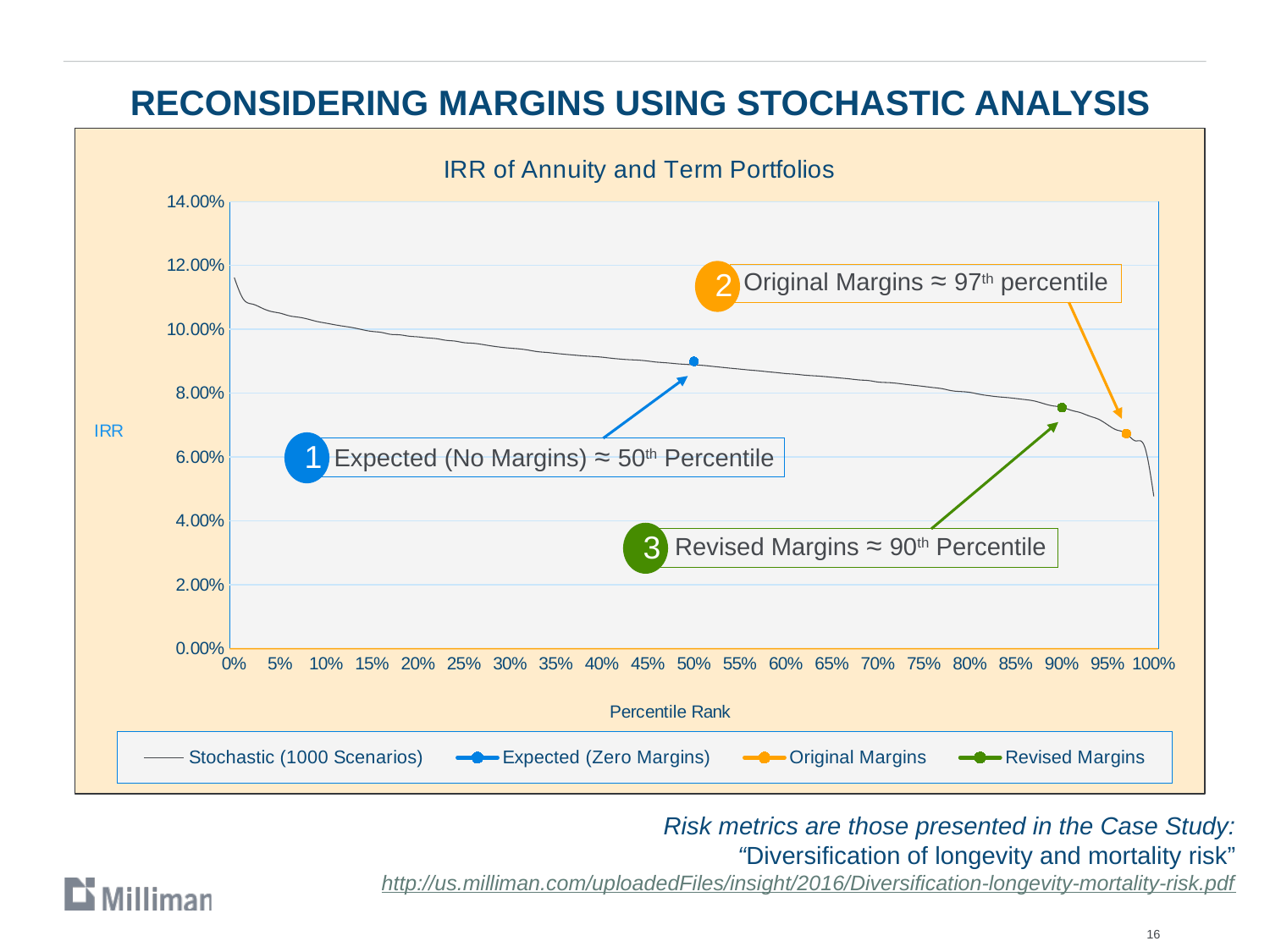

# RECONSIDERING MARGINS USING STOCHASTIC ANALYSIS

### Chart: IRR of Annuity and Term Portfolios

| Category | Stochastic (1000 Scenarios) | Expected (Zero Margins) | Original Margins | Revised Margins |
|---|---|---|---|---|
| 0% | 0.11622645801060805 | None | None | None |
|  | 0.10941853343164157 | None | None | None |
|  | 0.10789824486395938 | None | None | None |
|  | 0.10668007863234621 | None | None | None |
|  | 0.10562653893668918 | None | None | None |
| 5% | 0.10505960950390637 | None | None | None |
|  | 0.10423100452633115 | None | None | None |
|  | 0.10380056214391334 | None | None | None |
|  | 0.10321970752237167 | None | None | None |
|  | 0.1024678535822378 | None | None | None |
| 10% | 0.10193690745924398 | None | None | None |
|  | 0.10139819247535084 | None | None | None |
|  | 0.10094615520565514 | None | None | None |
|  | 0.10047377711892107 | None | None | None |
|  | 0.09985617905480317 | None | None | None |
| 15% | 0.09935709484285267 | None | None | None |
|  | 0.09905450224379046 | None | None | None |
|  | 0.09845850985264466 | None | None | None |
|  | 0.09829972076393852 | None | None | None |
|  | 0.09787598787979242 | None | None | None |
| 20% | 0.09765630474396389 | None | None | None |
|  | 0.09732477036274102 | None | None | None |
|  | 0.09707929065384659 | None | None | None |
|  | 0.09658356167140869 | None | None | None |
|  | 0.09632909203248875 | None | None | None |
| 25% | 0.09584069840819465 | None | None | None |
|  | 0.09564450869599825 | None | None | None |
|  | 0.09525725650792677 | None | None | None |
|  | 0.09480010045708379 | None | None | None |
|  | 0.09441927599093806 | None | None | None |
| 30% | 0.09412517860816746 | None | None | None |
|  | 0.09388720131239646 | None | None | None |
|  | 0.09350043940558557 | None | None | None |
|  | 0.0930214470898892 | None | None | None |
|  | 0.09278033633689652 | None | None | None |
| 35% | 0.0924802502607708 | None | None | None |
|  | 0.09219389158255738 | None | None | None |
|  | 0.09194563894895003 | None | None | None |
|  | 0.09170540455293716 | None | None | None |
|  | 0.09152147600747464 | None | None | None |
| 40% | 0.09130080379742718 | None | None | None |
|  | 0.0909768259354894 | None | None | None |
|  | 0.09070176629904812 | None | None | None |
|  | 0.09050413049399952 | None | None | None |
|  | 0.0903699396807259 | None | None | None |
| 45% | 0.09008775808331884 | None | None | None |
|  | 0.08973942683202368 | None | None | None |
|  | 0.08952808529402946 | None | None | None |
|  | 0.08925738522491847 | None | None | None |
|  | 0.08905136564964379 | None | None | None |
| 50% | 0.088899029150733 | 0.09 | None | None |
|  | 0.08871306621779251 | None | None | None |
|  | 0.08841764083542304 | None | None | None |
|  | 0.08812573190948124 | None | None | None |
|  | 0.08783244597770154 | None | None | None |
| 55% | 0.08756056837663308 | None | None | None |
|  | 0.0872722821936486 | None | None | None |
|  | 0.08703170815828673 | None | None | None |
|  | 0.0867362040238894 | None | None | None |
|  | 0.08646363528170503 | None | None | None |
| 60% | 0.08616053728730333 | None | None | None |
|  | 0.08597024095124313 | None | None | None |
|  | 0.08567417164279842 | None | None | None |
|  | 0.08547987242098701 | None | None | None |
|  | 0.08527558820460174 | None | None | None |
| 65% | 0.08501420451906258 | None | None | None |
|  | 0.08475447602163809 | None | None | None |
|  | 0.08447711197726789 | None | None | None |
|  | 0.084163772306856 | None | None | None |
|  | 0.0839746591179523 | None | None | None |
| 70% | 0.08351692675877852 | None | None | None |
|  | 0.08335949331687774 | None | None | None |
|  | 0.08314060591482716 | None | None | None |
|  | 0.08278687899689002 | None | None | None |
|  | 0.08247561699089638 | None | None | None |
| 75% | 0.08213999064521015 | None | None | None |
|  | 0.0817733244710802 | None | None | None |
|  | 0.08141122449596673 | None | None | None |
|  | 0.08079883557572261 | None | None | None |
|  | 0.08052846683899166 | None | None | None |
| 80% | 0.08027289539256287 | None | None | None |
|  | 0.07970554853369756 | None | None | None |
|  | 0.07925900241916325 | None | None | None |
|  | 0.07890740342737983 | None | None | None |
|  | 0.07866213730567777 | None | None | None |
| 85% | 0.07835458841991748 | None | None | None |
|  | 0.07801543702046758 | None | None | None |
|  | 0.07758268097822055 | None | None | None |
|  | 0.07677785142300336 | None | None | None |
|  | 0.07606805712097235 | None | None | None |
| 90% | 0.07563489286186177 | None | None | 0.0755 |
|  | 0.07469341397790724 | None | None | None |
|  | 0.07393987733514969 | None | None | None |
|  | 0.07285453587531009 | None | None | None |
|  | 0.07184415968823539 | None | None | None |
| 95% | 0.0700782683142919 | None | None | None |
|  | 0.06847205339639714 | None | None | None |
|  | 0.0674609353003995 | None | 0.0674 | None |
|  | 0.06508801730105394 | None | None | None |
|  | 0.06328890887970515 | None | None | None |
| 100% | 0.047748020108956624 | None | None | None |
2

Original Margins ≈ 97th percentile
1

 Expected (No Margins) ≈ 50th Percentile
3

 Revised Margins ≈ 90th Percentile
Risk metrics are those presented in the Case Study:
“Diversification of longevity and mortality risk”
http://us.milliman.com/uploadedFiles/insight/2016/Diversification-longevity-mortality-risk.pdf
16